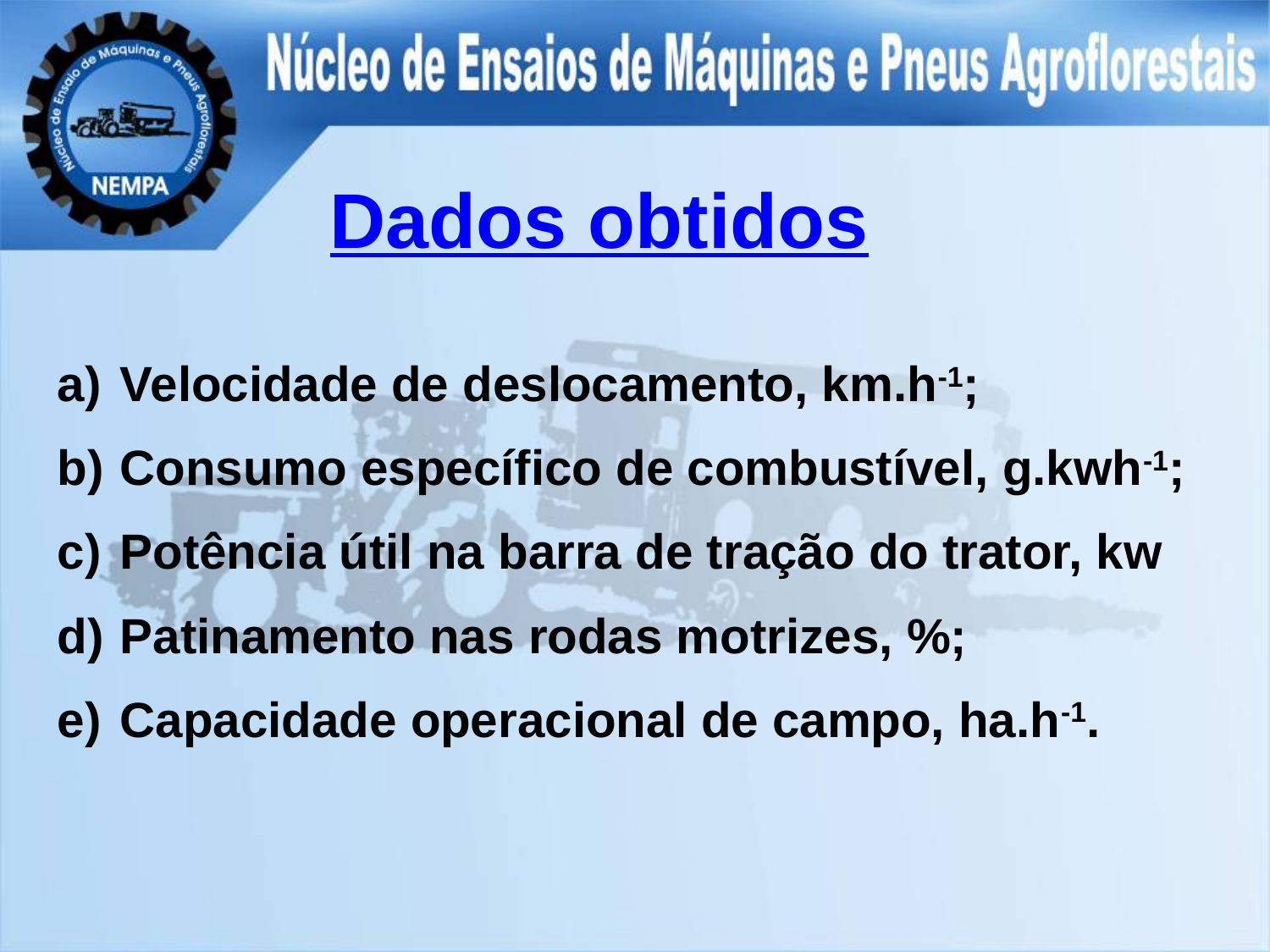

Dados obtidos
Velocidade de deslocamento, km.h-1;
Consumo específico de combustível, g.kwh-1;
Potência útil na barra de tração do trator, kw
Patinamento nas rodas motrizes, %;
Capacidade operacional de campo, ha.h-1.